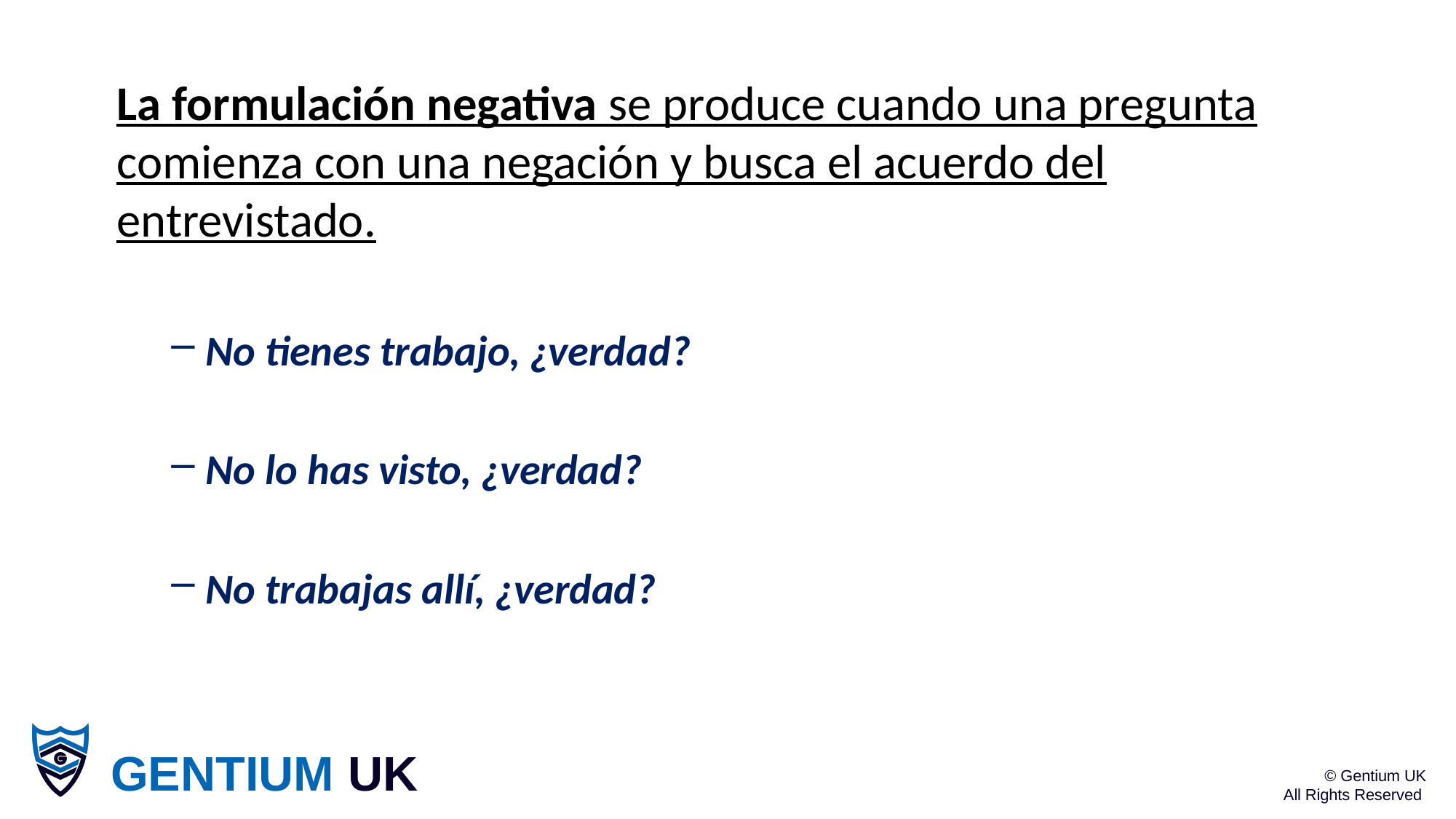

La formulación negativa se produce cuando una pregunta comienza con una negación y busca el acuerdo del entrevistado.

No tienes trabajo, ¿verdad?

No lo has visto, ¿verdad?

No trabajas allí, ¿verdad?